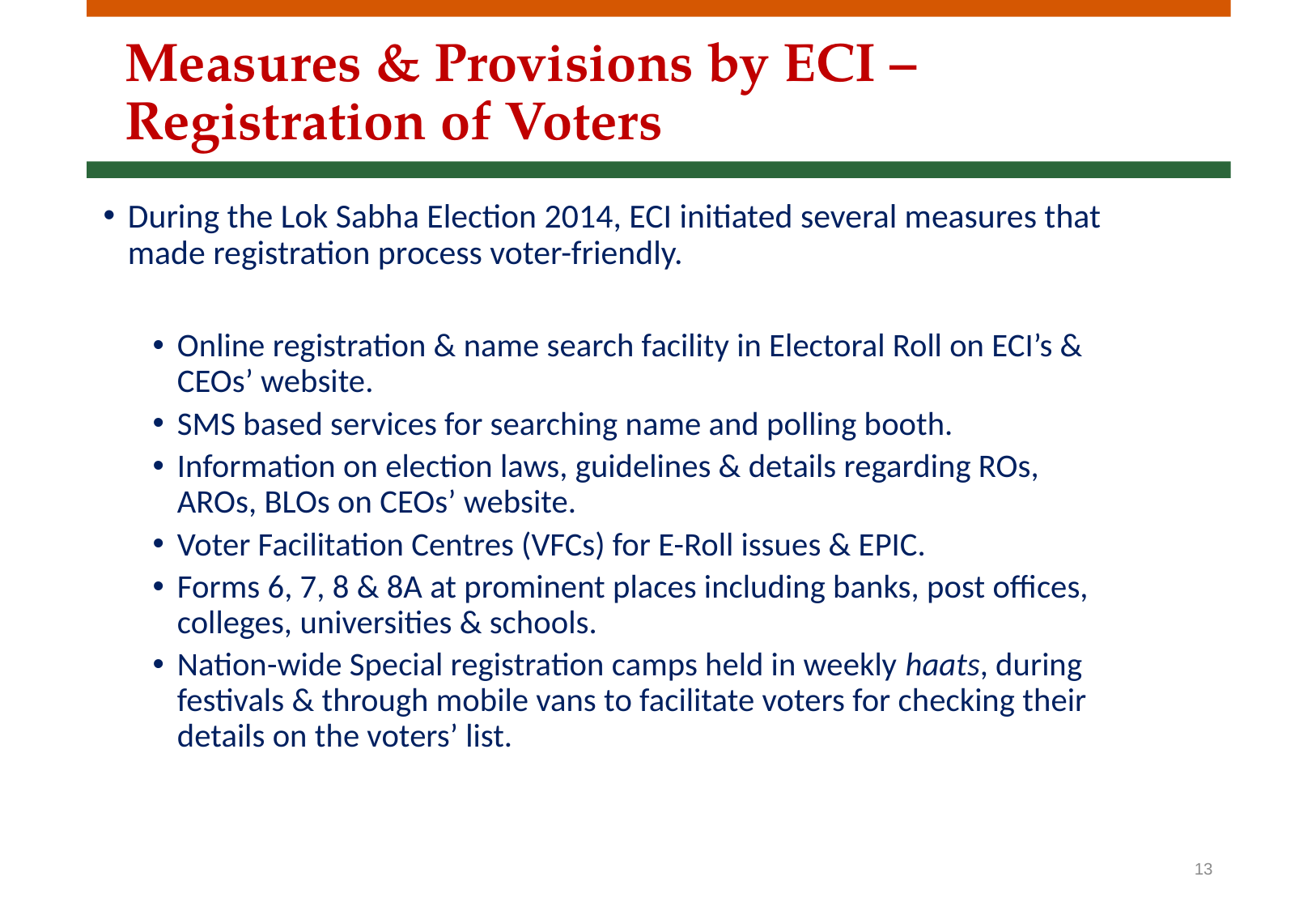

# Measures & Provisions by ECI – Registration of Voters
During the Lok Sabha Election 2014, ECI initiated several measures that made registration process voter-friendly.

Online registration & name search facility in Electoral Roll on ECI’s & CEOs’ website.
SMS based services for searching name and polling booth.
Information on election laws, guidelines & details regarding ROs, AROs, BLOs on CEOs’ website.
Voter Facilitation Centres (VFCs) for E-Roll issues & EPIC.
Forms 6, 7, 8 & 8A at prominent places including banks, post offices, colleges, universities & schools.
Nation-wide Special registration camps held in weekly haats, during festivals & through mobile vans to facilitate voters for checking their details on the voters’ list.

13